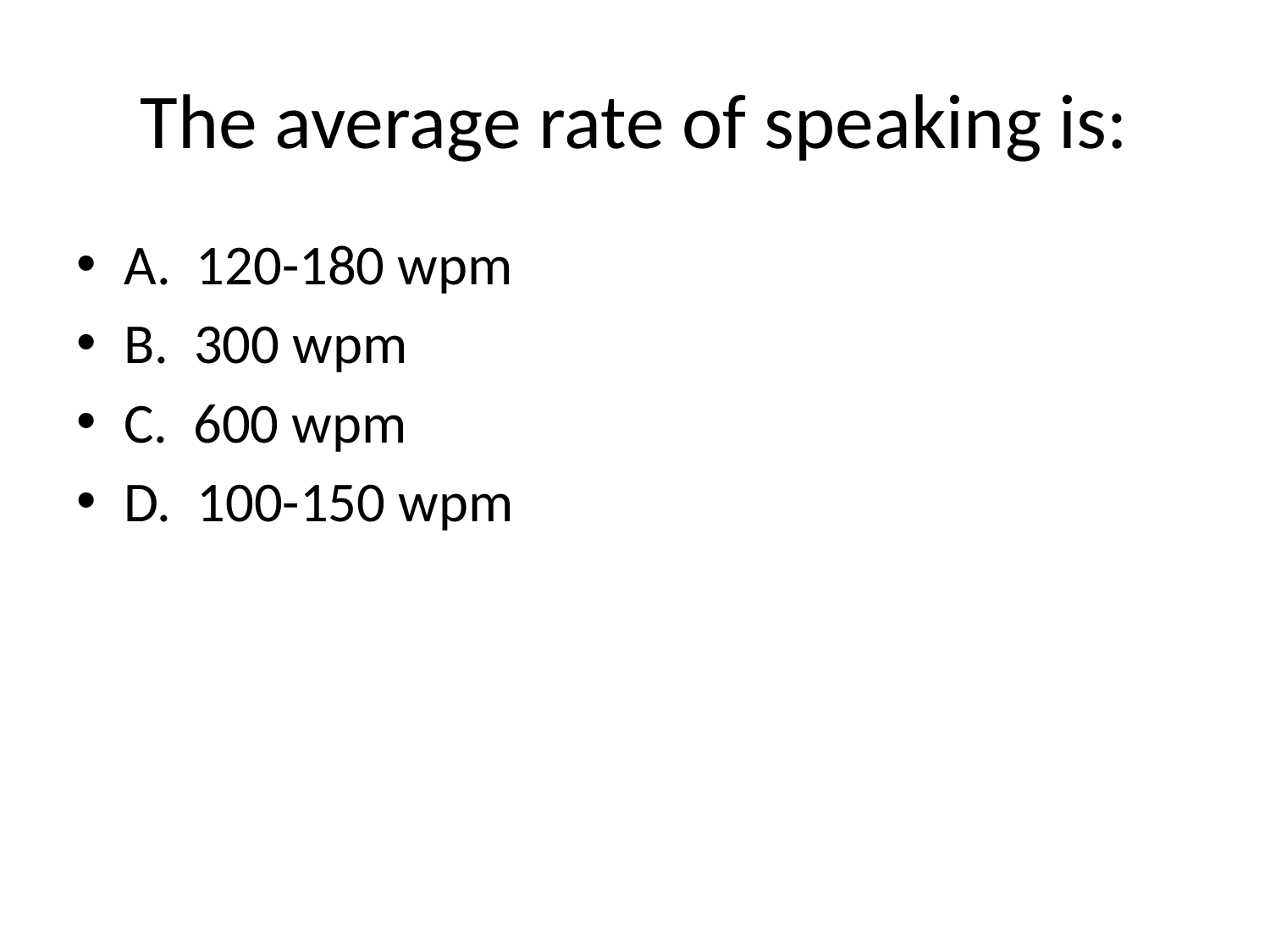

# The average rate of speaking is:
A.  120-180 wpm
B.  300 wpm
C.  600 wpm
D.  100-150 wpm